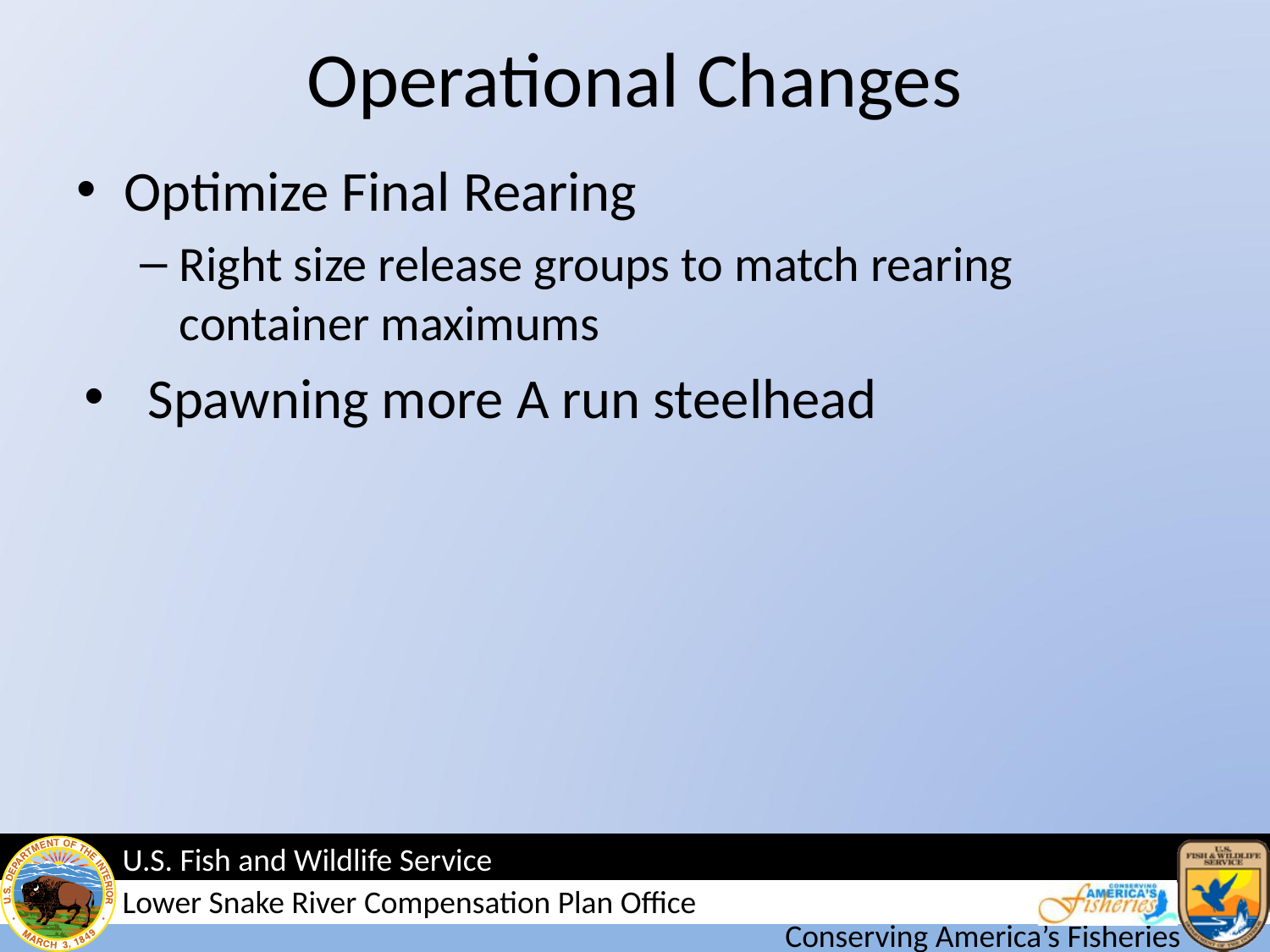

# Operational Changes
Optimize Final Rearing
Right size release groups to match rearing container maximums
Spawning more A run steelhead